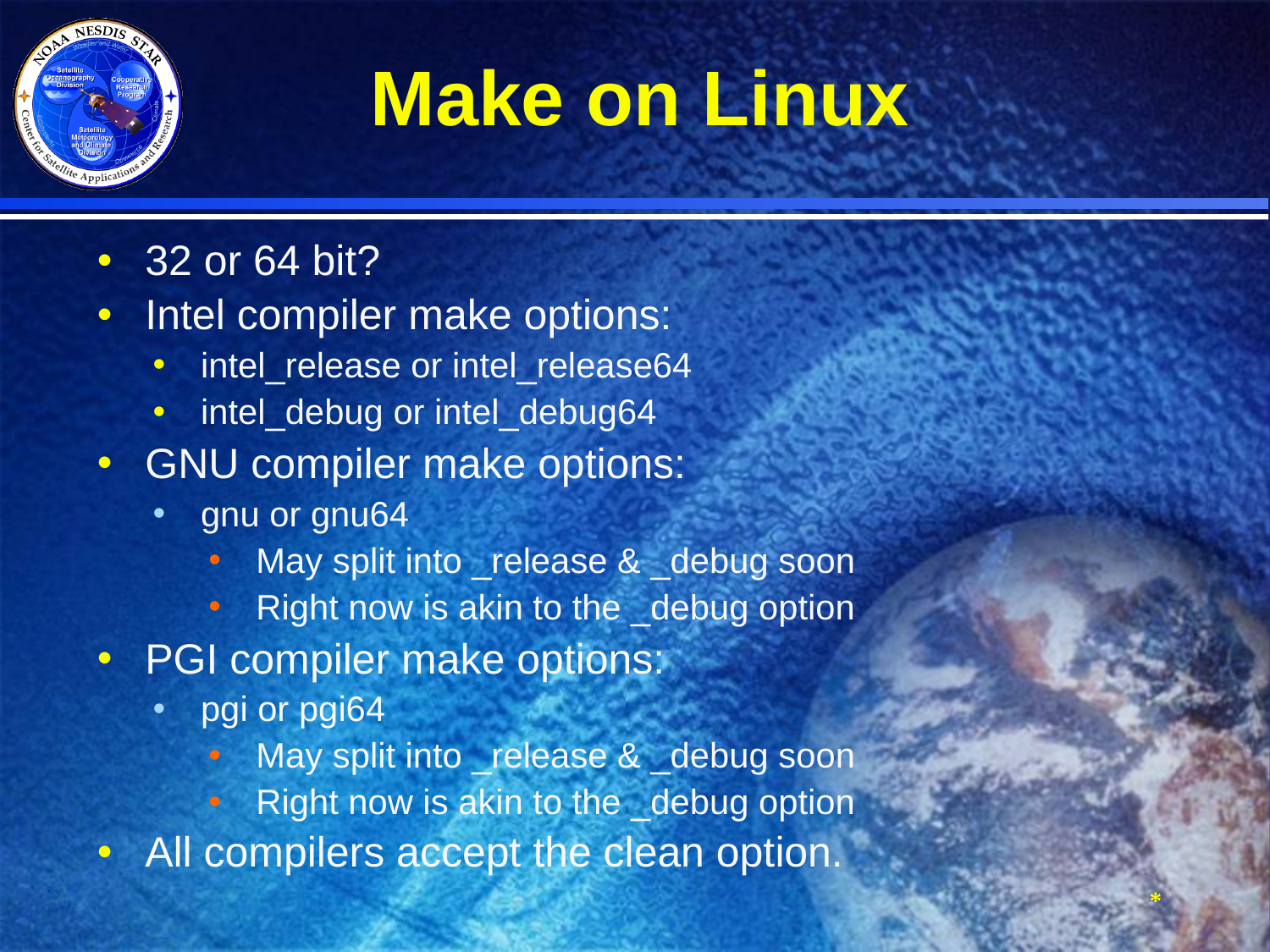

# Make on Linux
32 or 64 bit?
Intel compiler make options:
intel_release or intel_release64
intel_debug or intel_debug64
GNU compiler make options:
gnu or gnu64
May split into _release & _debug soon
Right now is akin to the _debug option
PGI compiler make options:
pgi or pgi64
May split into _release & _debug soon
Right now is akin to the _debug option
All compilers accept the clean option.
*